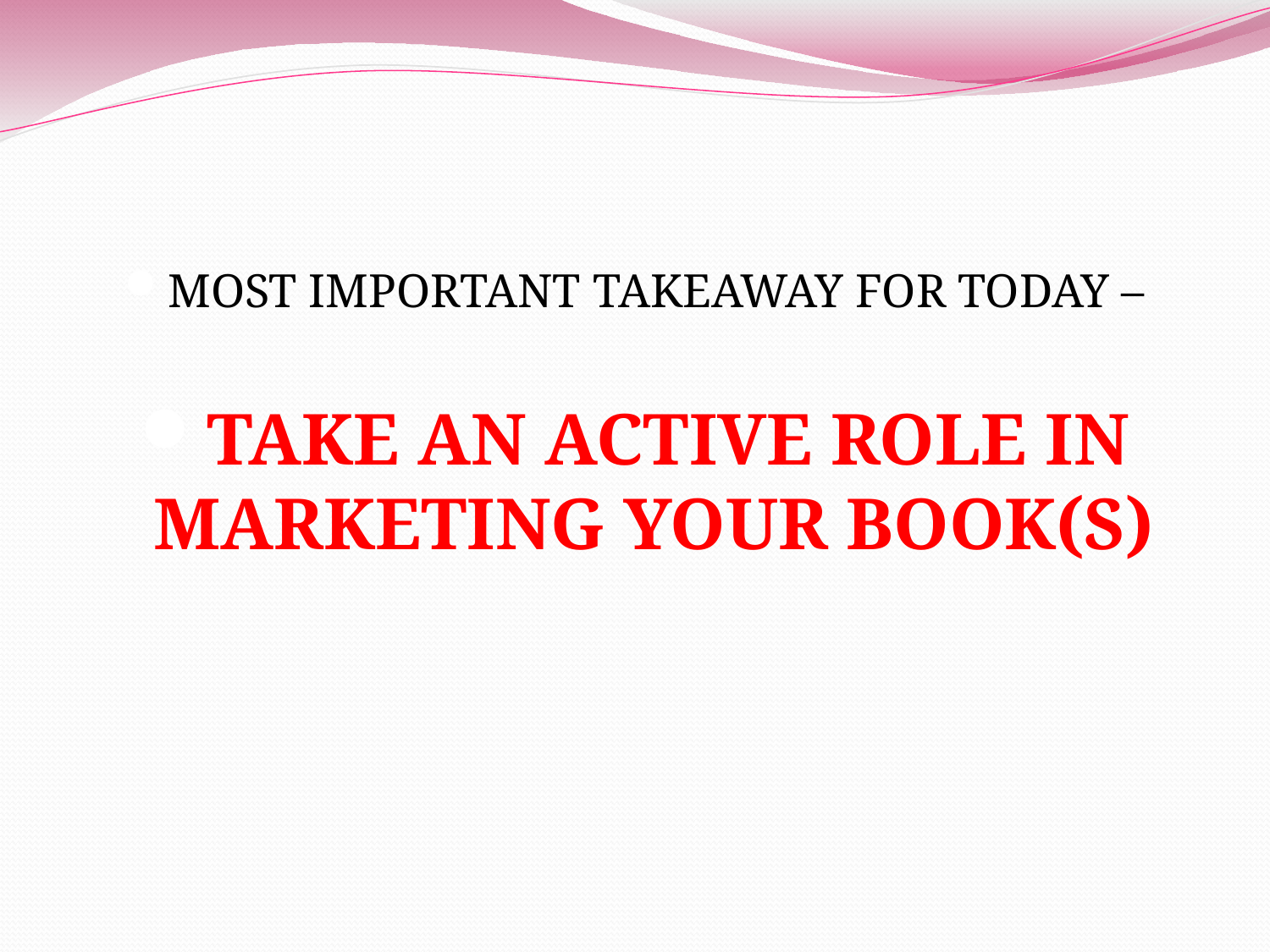

#

MOST IMPORTANT TAKEAWAY FOR TODAY –

TAKE AN ACTIVE ROLE IN MARKETING YOUR BOOK(S)